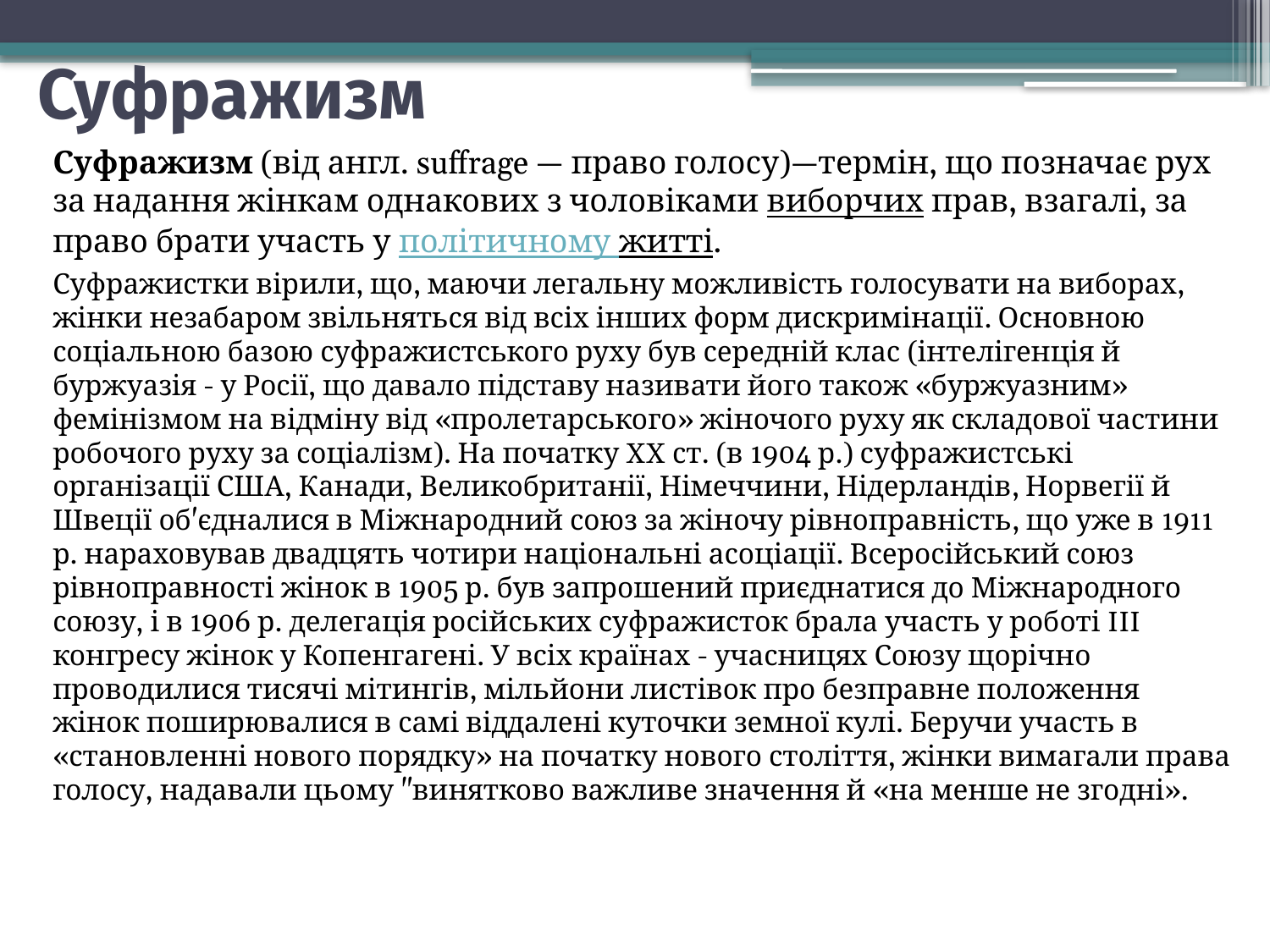

# Суфражизм
Суфражизм (від англ. suffrage — право голосу)—термін, що позначає рух за надання жінкам однакових з чоловіками виборчих прав, взагалі, за право брати участь у політичному житті.
Суфражистки вірили, що, маючи легальну можливість голосувати на виборах, жінки незабаром звільняться від всіх інших форм дискримінації. Основною соціальною базою суфражистського руху був середній клас (інтелігенція й буржуазія - у Росії, що давало підставу називати його також «буржуазним» фемінізмом на відміну від «пролетарського» жіночого руху як складової частини робочого руху за соціалізм). На початку XX ст. (в 1904 р.) суфражистські організації США, Канади, Великобританії, Німеччини, Нідерландів, Норвегії й Швеції об'єдналися в Міжнародний союз за жіночу рівноправність, що уже в 1911 р. нараховував двадцять чотири національні асоціації. Всеросійський союз рівноправності жінок в 1905 р. був запрошений приєднатися до Міжнародного союзу, і в 1906 р. делегація російських суфражисток брала участь у роботі III конгресу жінок у Копенгагені. У всіх країнах - учасницях Союзу щорічно проводилися тисячі мітингів, мільйони листівок про безправне положення жінок поширювалися в самі віддалені куточки земної кулі. Беручи участь в «становленні нового порядку» на початку нового століття, жінки вимагали права голосу, надавали цьому "винятково важливе значення й «на менше не згодні».